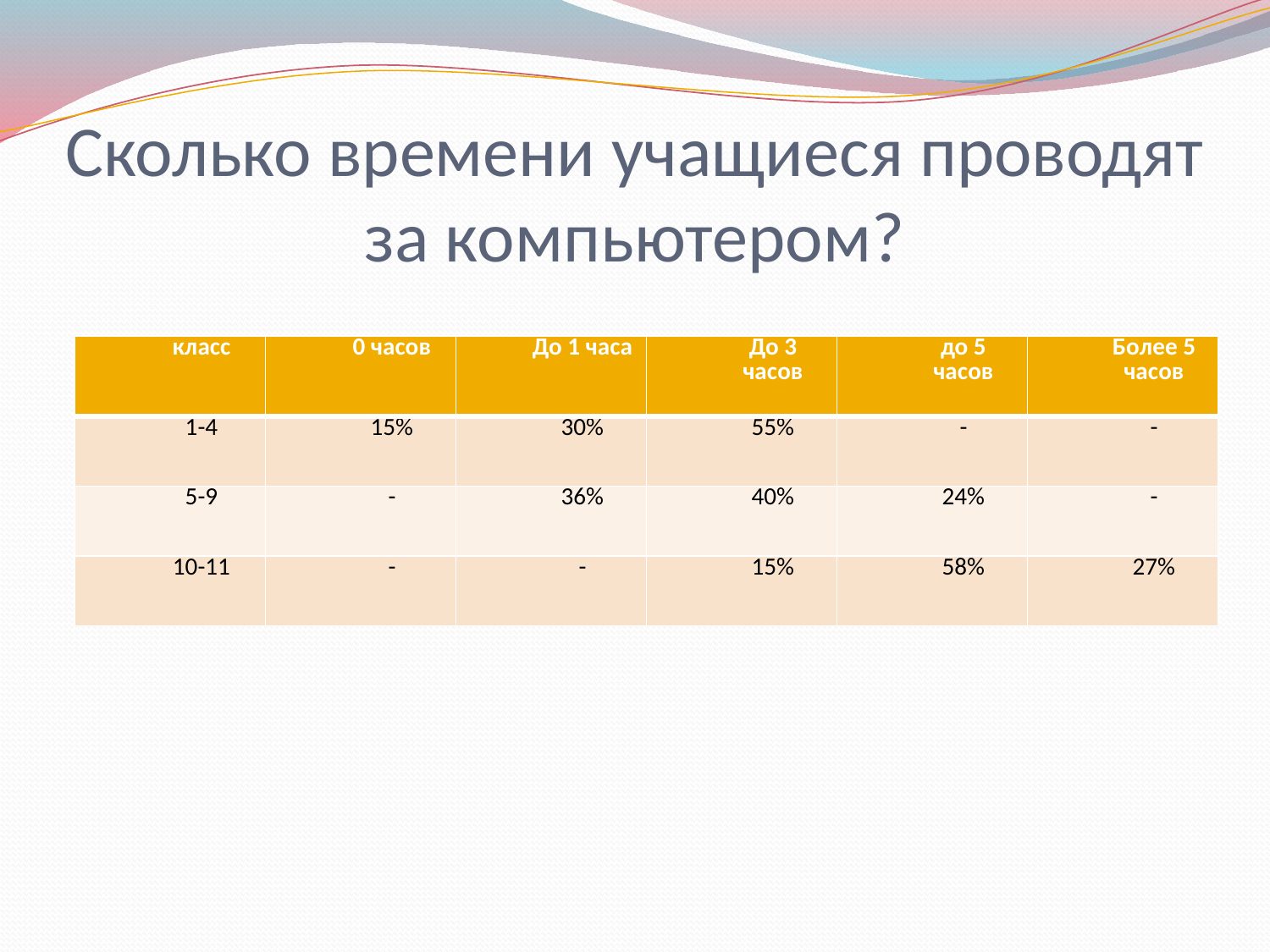

# Сколько времени учащиеся проводят за компьютером?
| класс | 0 часов | До 1 часа | До 3 часов | до 5 часов | Более 5 часов |
| --- | --- | --- | --- | --- | --- |
| 1-4 | 15% | 30% | 55% | - | - |
| 5-9 | - | 36% | 40% | 24% | - |
| 10-11 | - | - | 15% | 58% | 27% |